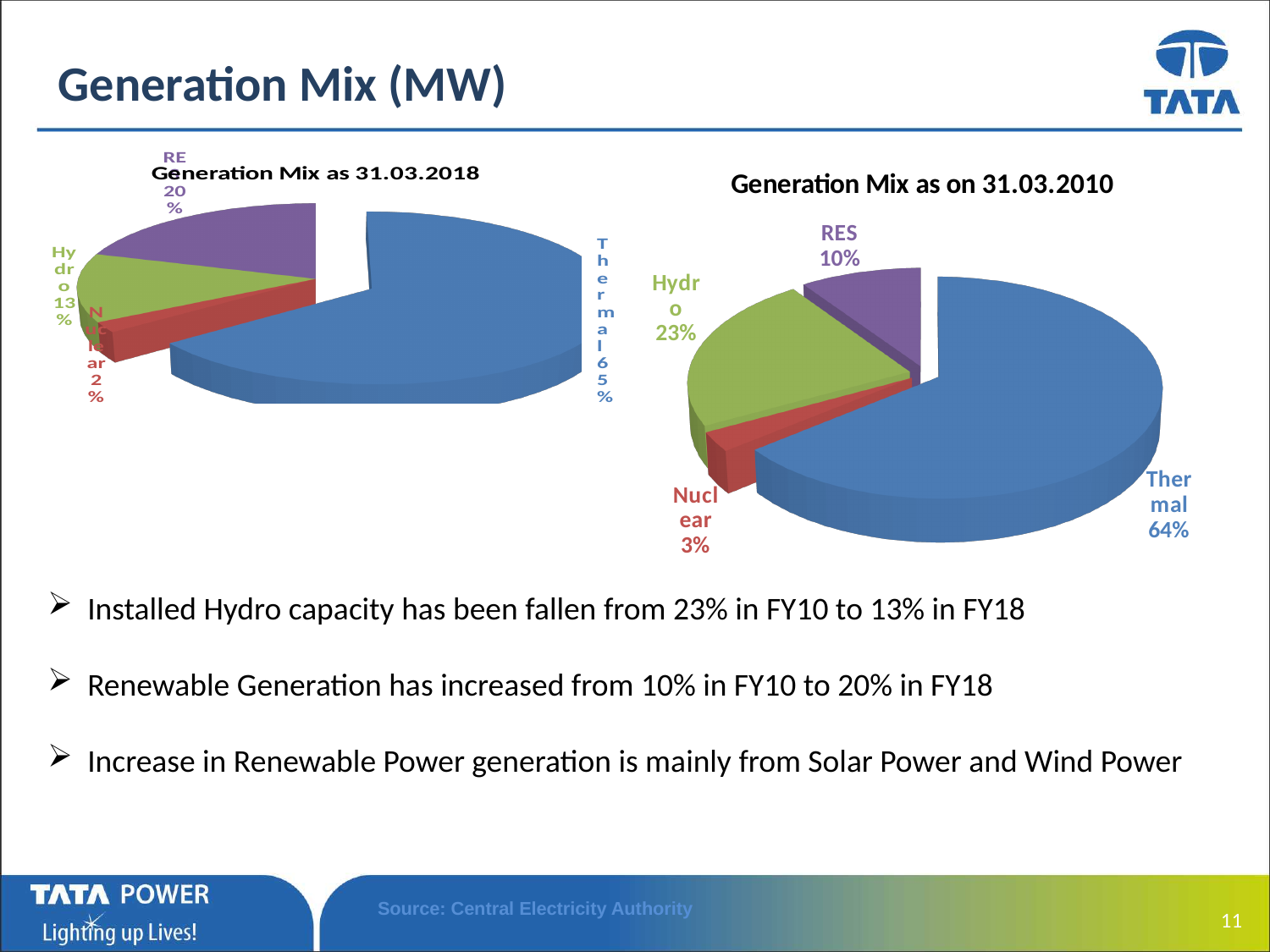

# Generation Mix (MW)

[unsupported chart]

[unsupported chart]

Installed Hydro capacity has been fallen from 23% in FY10 to 13% in FY18

Renewable Generation has increased from 10% in FY10 to 20% in FY18

Increase in Renewable Power generation is mainly from Solar Power and Wind Power

      11
Source: Central Electricity Authority